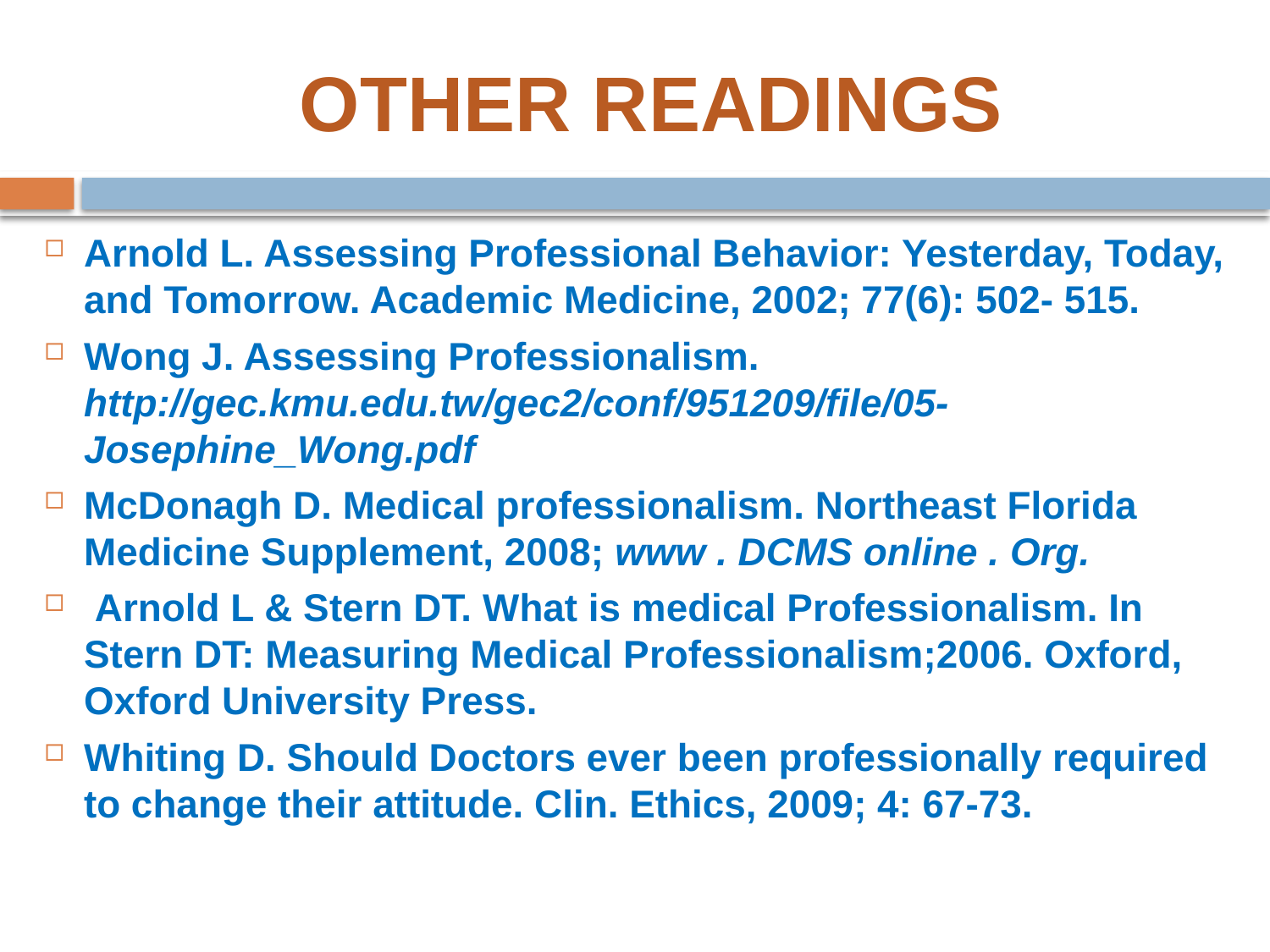

# OTHER READINGS
Arnold L. Assessing Professional Behavior: Yesterday, Today, and Tomorrow. Academic Medicine, 2002; 77(6): 502- 515.
Wong J. Assessing Professionalism. http://gec.kmu.edu.tw/gec2/conf/951209/file/05-Josephine_Wong.pdf‏
McDonagh D. Medical professionalism. Northeast Florida Medicine Supplement, 2008; www . DCMS online . Org.
 Arnold L & Stern DT. What is medical Professionalism. In Stern DT: Measuring Medical Professionalism;2006. Oxford, Oxford University Press.
Whiting D. Should Doctors ever been professionally required to change their attitude. Clin. Ethics, 2009; 4: 67-73.